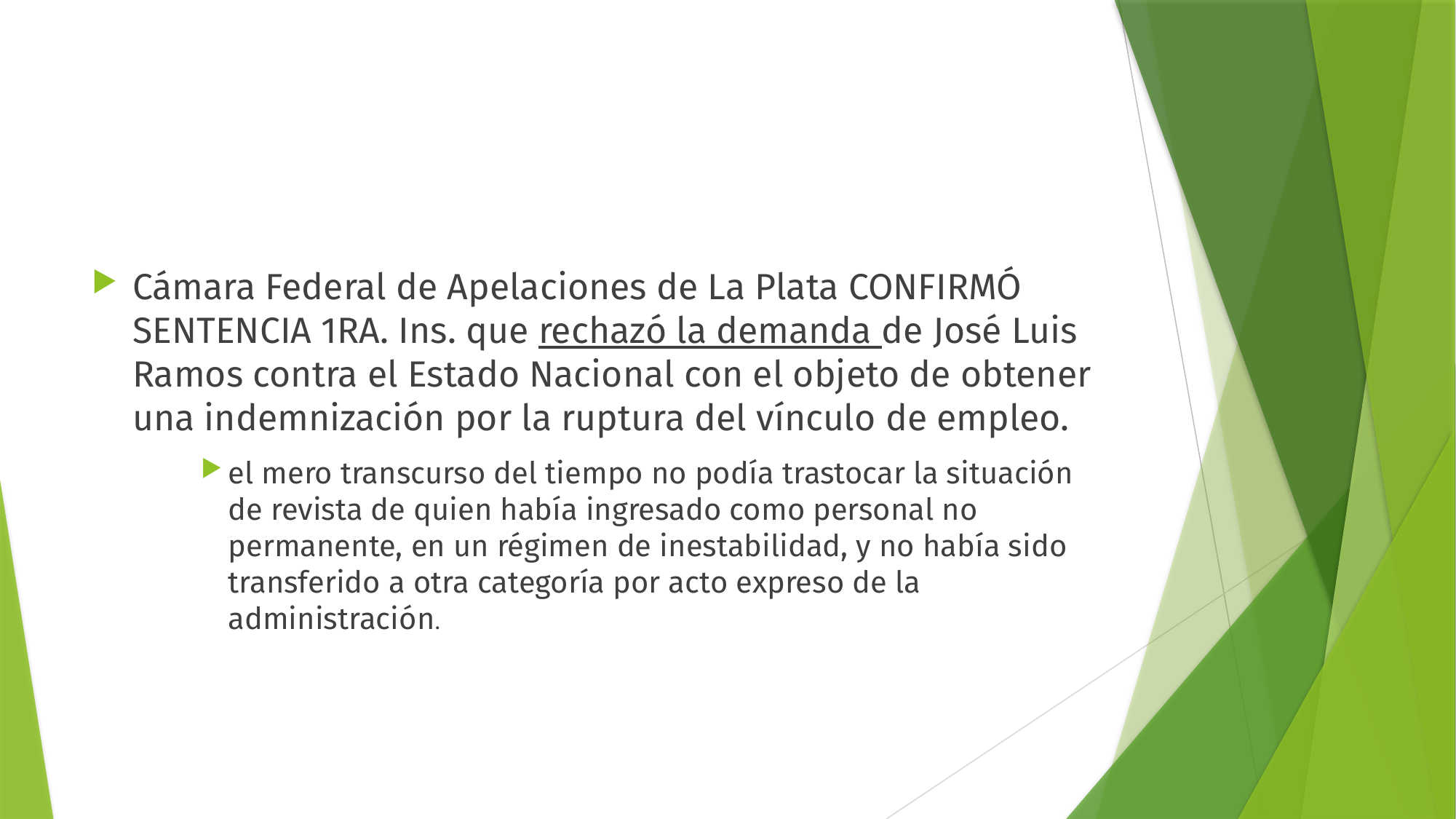

Cámara Federal de Apelaciones de La Plata CONFIRMÓ SENTENCIA 1RA. Ins. que rechazó la demanda de José Luis Ramos contra el Estado Nacional con el objeto de obtener una indemnización por la ruptura del vínculo de empleo.
el mero transcurso del tiempo no podía trastocar la situación de revista de quien había ingresado como personal no permanente, en un régimen de inestabilidad, y no había sido transferido a otra categoría por acto expreso de la administración.